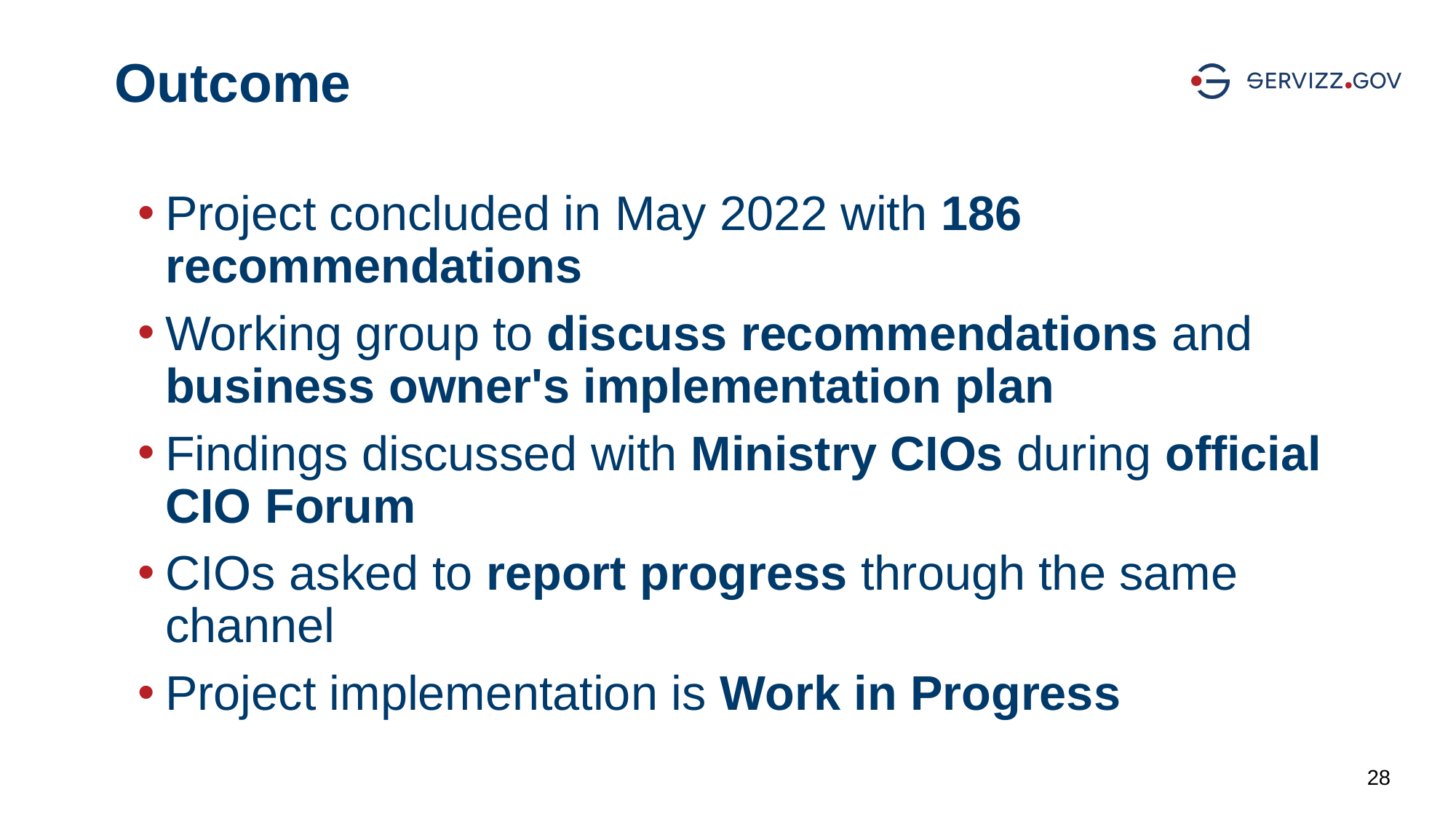

Outcome
Project concluded in May 2022 with 186 recommendations
Working group to discuss recommendations and business owner's implementation plan
Findings discussed with Ministry CIOs during official CIO Forum
CIOs asked to report progress through the same channel
Project implementation is Work in Progress